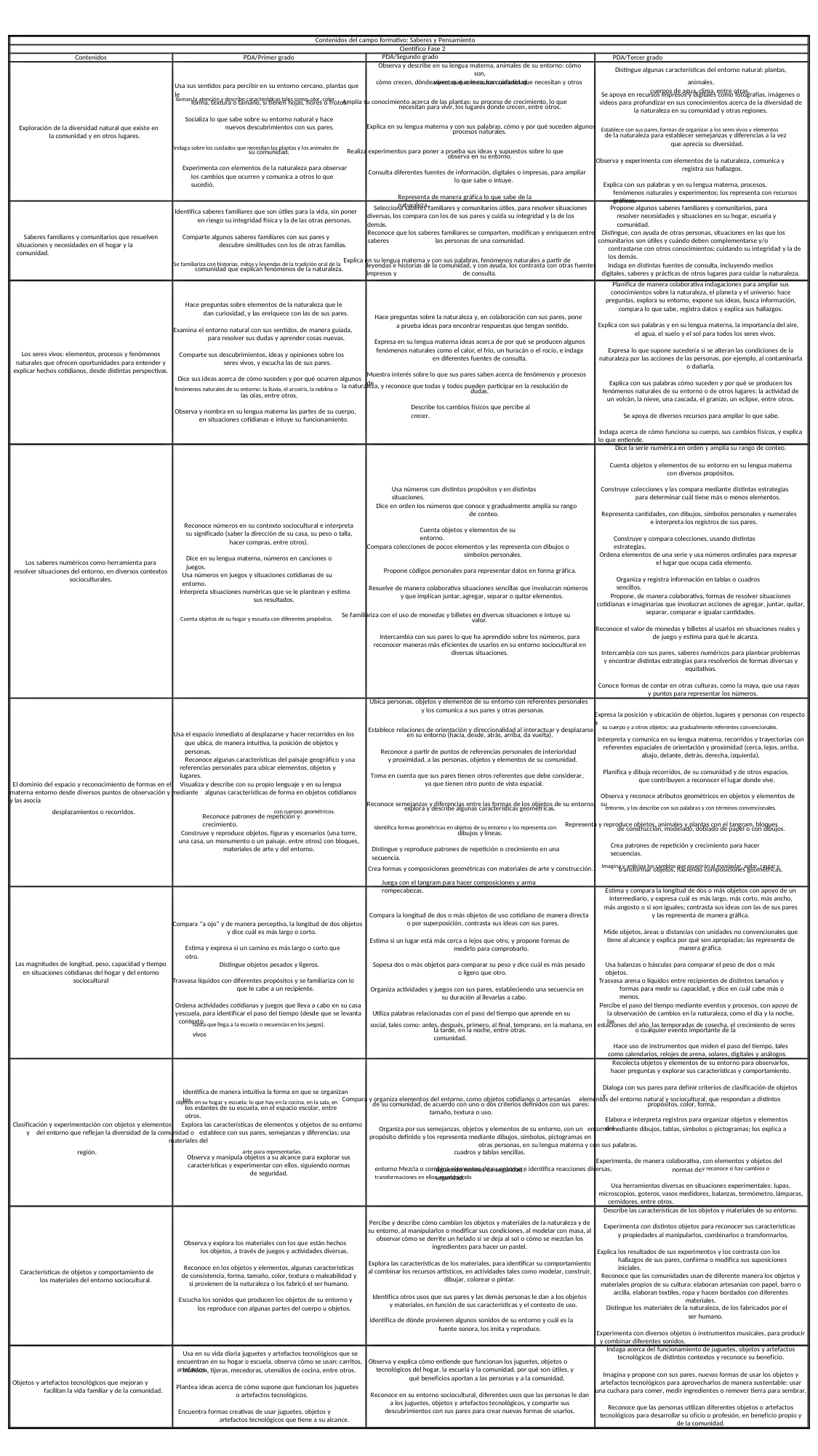

Contenidos del campo formativo: Saberes y Pensamiento Científico Fase 2
PDA/Segundo grado                                                                                      Observa y describe en su lengua materna, animales de su entorno: cómo son,
cómo crecen, dónde viven, qué comen, los cuidados que necesitan y otros
PDA/Tercer grado                                                                              Distingue algunas características del entorno natural: plantas, animales,
cuerpos de agua, clima, entre otras.
PDA/Primer grado
Contenidos
aspectos que le causan curiosidad.
Usa sus sentidos para percibir en su entorno cercano, plantas que le
Se apoya en recursos impresos y digitales como fotografías, imágenes o videos para profundizar en sus conocimientos acerca de la diversidad de la naturaleza en su comunidad y otras regiones.
llaman la atención y describe características tales como: olor, color,     Amplía su conocimiento acerca de las plantas: su proceso de crecimiento, lo que
forma, textura o tamaño, si tienen hojas, flores o frutos.
necesitan para vivir, los lugares donde crecen, entre otros.
Socializa lo que sabe sobre su entorno natural y hace nuevos descubrimientos con sus pares.
Explica en su lengua materna y con sus palabras, cómo y por qué suceden algunos   Establece con sus pares, formas de organizar a los seres vivos y elementos
Exploración de la diversidad natural que existe en la comunidad y en otros lugares.
procesos naturales.
de la naturaleza para establecer semejanzas y diferencias a la vez que aprecia su diversidad.
Indaga sobre los cuidados que necesitan las plantas y los animales de      Realiza experimentos para poner a prueba sus ideas y supuestos sobre lo que
su comunidad.
observa en su entorno.
Observa y experimenta con elementos de la naturaleza, comunica y registra sus hallazgos.
Experimenta con elementos de la naturaleza para observar los cambios que ocurren y comunica a otros lo que sucedió.
Consulta diferentes fuentes de información, digitales o impresas, para ampliar lo que sabe o intuye.
Explica con sus palabras y en su lengua materna, procesos, fenómenos naturales y experimentos; los representa con recursos gráficos.
Representa de manera gráfica lo que sabe de la naturaleza.
Selecciona saberes familiares y comunitarios útiles, para resolver situaciones diversas, los compara con los de sus pares y cuida su integridad y la de los demás.
Propone algunos saberes familiares y comunitarios, para resolver necesidades y situaciones en su hogar, escuela y comunidad.
Identifica saberes familiares que son útiles para la vida, sin poner en riesgo su integridad física y la de las otras personas.
Reconoce que los saberes familiares se comparten, modifican y enriquecen entre    Distingue, con ayuda de otras personas, situaciones en las que los saberes
Comparte algunos saberes familiares con sus pares y descubre similitudes con los de otras familias.
Saberes familiares y comunitarios que resuelven situaciones y necesidades en el hogar y la comunidad.
las personas de una comunidad.
comunitarios son útiles y cuándo deben complementarse y/o contrastarse con otros conocimientos; cuidando su integridad y la de los demás.
Se familiariza con historias, mitos y leyendas de la tradición oral de la  Explica en su lengua materna y con sus palabras, fenómenos naturales a partir de
leyendas e historias de la comunidad, y con ayuda, los contrasta con otras fuentes       Indaga en distintas fuentes de consulta, incluyendo medios impresos y
comunidad que explican fenómenos de la naturaleza.
de consulta.
digitales, saberes y prácticas de otros lugares para cuidar la naturaleza.
Planifica de manera colaborativa indagaciones para ampliar sus conocimientos sobre la naturaleza, el planeta y el universo: hace preguntas, explora su entorno, expone sus ideas, busca información, compara lo que sabe, registra datos y explica sus hallazgos.
Hace preguntas sobre elementos de la naturaleza que le dan curiosidad, y las enriquece con las de sus pares.
Hace preguntas sobre la naturaleza y, en colaboración con sus pares, pone a prueba ideas para encontrar respuestas que tengan sentido.
Explica con sus palabras y en su lengua materna, la importancia del aire, el agua, el suelo y el sol para todos los seres vivos.
Examina el entorno natural con sus sentidos, de manera guiada, para resolver sus dudas y aprender cosas nuevas.
Expresa en su lengua materna ideas acerca de por qué se producen algunos fenómenos naturales como el calor, el frío, un huracán o el rocío, e indaga en diferentes fuentes de consulta.
Expresa lo que supone sucedería si se alteran las condiciones de la naturaleza por las acciones de las personas, por ejemplo, al contaminarla o dañarla.
Los seres vivos: elementos, procesos y fenómenos naturales que ofrecen oportunidades para entender y explicar hechos cotidianos, desde distintas perspectivas.
Comparte sus descubrimientos, ideas y opiniones sobre los seres vivos, y escucha las de sus pares.
Muestra interés sobre lo que sus pares saben acerca de fenómenos y procesos de
Dice sus ideas acerca de cómo suceden y por qué ocurren algunos
fenómenos naturales de su entorno: la lluvia, el arcoíris, la neblina o   la naturaleza, y reconoce que todas y todos pueden participar en la resolución de
Explica con sus palabras cómo suceden y por qué se producen los fenómenos naturales de su entorno o de otros lugares: la actividad de un volcán, la nieve, una cascada, el granizo, un eclipse, entre otros.
dudas.
las olas, entre otros.
Describe los cambios físicos que percibe al crecer.
Observa y nombra en su lengua materna las partes de su cuerpo, en situaciones cotidianas e intuye su funcionamiento.
Se apoya de diversos recursos para ampliar lo que sabe.
Indaga acerca de cómo funciona su cuerpo, sus cambios físicos, y explica lo que entiende.                                                                                                              Dice la serie numérica en orden y amplía su rango de conteo.

Cuenta objetos y elementos de su entorno en su lengua materna con diversos propósitos.
Construye colecciones y las compara mediante distintas estrategias para determinar cuál tiene más o menos elementos.
Usa números con distintos propósitos y en distintas situaciones.
Dice en orden los números que conoce y gradualmente amplía su rango de conteo.
Representa cantidades, con dibujos, símbolos personales y numerales e interpreta los registros de sus pares.
Reconoce números en su contexto sociocultural e interpreta su significado (saber la dirección de su casa, su peso o talla, hacer compras, entre otros).
Cuenta objetos y elementos de su entorno.
Construye y compara colecciones, usando distintas estrategias.
Compara colecciones de pocos elementos y las representa con dibujos o símbolos personales.
Ordena elementos de una serie y usa números ordinales para expresar el lugar que ocupa cada elemento.
Dice en su lengua materna, números en canciones o juegos.
Los saberes numéricos como herramienta para resolver situaciones del entorno, en diversos contextos socioculturales.
Propone códigos personales para representar datos en forma gráfica.
Usa números en juegos y situaciones cotidianas de su entorno.
Organiza y registra información en tablas o cuadros sencillos.
Resuelve de manera colaborativa situaciones sencillas que involucran números y que implican juntar, agregar, separar o quitar elementos.
Interpreta situaciones numéricas que se le plantean y estima sus resultados.
Propone, de manera colaborativa, formas de resolver situaciones cotidianas e imaginarias que involucran acciones de agregar, juntar, quitar, separar, comparar e igualar cantidades.
Cuenta objetos de su hogar y escuela con diferentes propósitos.       Se familiariza con el uso de monedas y billetes en diversas situaciones e intuye su
valor.
Reconoce el valor de monedas y billetes al usarlos en situaciones reales y de juego y estima para qué le alcanza.
Intercambia con sus pares lo que ha aprendido sobre los números, para reconocer maneras más eficientes de usarlos en su entorno sociocultural en diversas situaciones.
Intercambia con sus pares, saberes numéricos para plantear problemas y encontrar distintas estrategias para resolverlos de formas diversas y equitativas.
Conoce formas de contar en otras culturas, como la maya, que usa rayas y puntos para representar los números.
Ubica personas, objetos y elementos de su entorno con referentes personales y los comunica a sus pares y otras personas.
Expresa la posición y ubicación de objetos, lugares y personas con respecto a
Establece relaciones de orientación y direccionalidad al interactuar y desplazarse     su cuerpo y a otros objetos; usa gradualmente referentes convencionales.
Usa el espacio inmediato al desplazarse y hacer recorridos en los que ubica, de manera intuitiva, la posición de objetos y personas.
en su entorno (hacia, desde, atrás, arriba, da vuelta).
Interpreta y comunica en su lengua materna, recorridos y trayectorias con referentes espaciales de orientación y proximidad (cerca, lejos, arriba, abajo, delante, detrás, derecha, izquierda).
Reconoce a partir de puntos de referencias personales de interioridad y proximidad, a las personas, objetos y elementos de su comunidad.
Reconoce algunas características del paisaje geográfico y usa referencias personales para ubicar elementos, objetos y lugares.
Planifica y dibuja recorridos, de su comunidad y de otros espacios, que contribuyen a reconocer el lugar donde vive.
Toma en cuenta que sus pares tienen otros referentes que debe considerar, ya que tienen otro punto de vista espacial.
El dominio del espacio y reconocimiento de formas en el     Visualiza y describe con su propio lenguaje y en su lengua materna entorno desde diversos puntos de observación y mediante    algunas características de forma en objetos cotidianos y las asocia
desplazamientos o recorridos.	con cuerpos geométricos.
Observa y reconoce atributos geométricos en objetos y elementos de su
Reconoce semejanzas y diferencias entre las formas de los objetos de su entorno,      entorno, y los describe con sus palabras y con términos convencionales.
explora y describe algunas características geométricas.
Reconoce patrones de repetición y crecimiento.
Identifica formas geométricas en objetos de su entorno y los representa con      Representa y reproduce objetos, animales y plantas con el tangram, bloques
de construcción, modelado, doblado de papel o con dibujos.
dibujos y líneas.
Construye y reproduce objetos, figuras y escenarios (una torre, una casa, un monumento o un paisaje, entre otros) con bloques, materiales de arte y del entorno.
Crea patrones de repetición y crecimiento para hacer secuencias.
Distingue y reproduce patrones de repetición o crecimiento en una secuencia.
Crea formas y composiciones geométricas con materiales de arte y construcción.     Imagina y anticipa los cambios que ocurrirán al manipular, apilar, rasgar y
transformar objetos, haciendo composiciones geométricas.
Juega con el tangram para hacer composiciones y arma rompecabezas.
Estima y compara la longitud de dos o más objetos con apoyo de un intermediario, y expresa cuál es más largo, más corto, más ancho, más angosto o si son iguales; contrasta sus ideas con las de sus pares y las representa de manera gráfica.
Compara la longitud de dos o más objetos de uso cotidiano de manera directa o por superposición, contrasta sus ideas con sus pares.
Compara “a ojo” y de manera perceptiva, la longitud de dos objetos y dice cuál es más largo o corto.
Mide objetos, áreas o distancias con unidades no convencionales que tiene al alcance y explica por qué son apropiadas; las representa de manera gráfica.
Estima si un lugar está más cerca o lejos que otro, y propone formas de medirlo para comprobarlo.
Estima y expresa si un camino es más largo o corto que otro.
Las magnitudes de longitud, peso, capacidad y tiempo en situaciones cotidianas del hogar y del entorno sociocultural
Distingue objetos pesados y ligeros.
Usa balanzas o básculas para comparar el peso de dos o más objetos.
Sopesa dos o más objetos para comparar su peso y dice cuál es más pesado o ligero que otro.
Trasvasa líquidos con diferentes propósitos y se familiariza con lo que le cabe a un recipiente.
Trasvasa arena o líquidos entre recipientes de distintos tamaños y formas para medir su capacidad, y dice en cuál cabe más o menos.
Organiza actividades y juegos con sus pares, estableciendo una secuencia en su duración al llevarlas a cabo.
Ordena actividades cotidianas y juegos que lleva a cabo en su casa y
Percibe el paso del tiempo mediante eventos y procesos, con apoyo de la observación de cambios en la naturaleza, como el día y la noche, las
escuela, para identificar el paso del tiempo (desde que se levanta      Utiliza palabras relacionadas con el paso del tiempo que aprende en su contexto
hasta que llega a la escuela o secuencias en los juegos).	social, tales como: antes, después, primero, al final, temprano, en la mañana, en   estaciones del año, las temporadas de cosecha, el crecimiento de seres vivos
la tarde, en la noche, entre otras.	o cualquier evento importante de la comunidad.
Hace uso de instrumentos que miden el paso del tiempo, tales como calendarios, relojes de arena, solares, digitales y análogos.     Recolecta objetos y elementos de su entorno para observarlos, hacer preguntas y explorar sus características y comportamiento.
Dialoga con sus pares para definir criterios de clasificación de objetos y
Identifica de manera intuitiva la forma en que se organizan los
objetos en su hogar y escuela: lo que hay en la cocina, en la sala, en   Compara y organiza elementos del entorno, como objetos cotidianos o artesanías     elementos del entorno natural y sociocultural, que respondan a distintos
de su comunidad, de acuerdo con uno o dos criterios definidos con sus pares:	propósitos. color, forma, tamaño, textura o uso.
los estantes de su escuela, en el espacio escolar, entre otros.
Elabora e interpreta registros para organizar objetos y elementos del
Clasificación y experimentación con objetos y elementos      Explora las características de elementos y objetos de su entorno y    del entorno que reflejan la diversidad de la comunidad o   establece con sus pares, semejanzas y diferencias; usa materiales del
región.	arte para representarlas.
Organiza por sus semejanzas, objetos y elementos de su entorno, con un	entorno mediante dibujos, tablas, símbolos o pictogramas; los explica a propósito definido y los representa mediante dibujos, símbolos, pictogramas en		otras personas, en su lengua materna y con sus palabras.
cuadros y tablas sencillas.
Experimenta, de manera colaborativa, con elementos y objetos del entorno Mezcla o combina elementos de su entorno e identifica reacciones diversas,	y reconoce si hay cambios o transformaciones en ellos, manteniendo
Observa y manipula objetos a su alcance para explorar sus características y experimentar con ellos, siguiendo normas de seguridad.
siguiendo normas de seguridad.	normas de seguridad.
Usa herramientas diversas en situaciones experimentales: lupas, microscopios, goteros, vasos medidores, balanzas, termómetro, lámparas, cernidores, entre otros.                                                                          Describe las características de los objetos y materiales de su entorno.
Percibe y describe cómo cambian los objetos y materiales de la naturaleza y de su entorno, al manipularlos o modificar sus condiciones, al modelar con masa, al observar cómo se derrite un helado si se deja al sol o cómo se mezclan los ingredientes para hacer un pastel.
Experimenta con distintos objetos para reconocer sus características y propiedades al manipularlos, combinarlos o transformarlos.
Observa y explora los materiales con los que están hechos los objetos, a través de juegos y actividades diversas.
Explica los resultados de sus experimentos y los contrasta con los hallazgos de sus pares, confirma o modifica sus suposiciones iniciales.
Explora las características de los materiales, para identificar su comportamiento al combinar los recursos artísticos, en actividades tales como modelar, construir, dibujar, colorear o pintar.
Reconoce en los objetos y elementos, algunas características de consistencia, forma, tamaño, color, textura o maleabilidad y si provienen de la naturaleza o los fabricó el ser humano.
Características de objetos y comportamiento de los materiales del entorno sociocultural.
Reconoce que las comunidades usan de diferente manera los objetos y materiales propios de su cultura: elaboran artesanías con papel, barro o arcilla, elaboran textiles, ropa y hacen bordados con diferentes materiales.
Identifica otros usos que sus pares y las demás personas le dan a los objetos y materiales, en función de sus características y el contexto de uso.
Escucha los sonidos que producen los objetos de su entorno y los reproduce con algunas partes del cuerpo u objetos.
Distingue los materiales de la naturaleza, de los fabricados por el ser humano.
Identifica de dónde provienen algunos sonidos de su entorno y cuál es la fuente sonora, los imita y reproduce.
Experimenta con diversos objetos o instrumentos musicales, para producir y combinar diferentes sonidos.                                                                        Indaga acerca del funcionamiento de juguetes, objetos y artefactos tecnológicos de distintos contextos y reconoce su beneficio.
Usa en su vida diaria juguetes y artefactos tecnológicos que se
encuentran en su hogar o escuela, observa cómo se usan: carritos,    Observa y explica cómo entiende que funcionan los juguetes, objetos o artefactos
tecnológicos del hogar, la escuela y la comunidad, por qué son útiles, y qué beneficios aportan a las personas y a la comunidad.
muñecos, tijeras, mecedoras, utensilios de cocina, entre otros.
Imagina y propone con sus pares, nuevas formas de usar los objetos y artefactos tecnológicos para aprovecharlos de manera sustentable: usar una cuchara para comer, medir ingredientes o remover tierra para sembrar.
Objetos y artefactos tecnológicos que mejoran y facilitan la vida familiar y de la comunidad.
Plantea ideas acerca de cómo supone que funcionan los juguetes o artefactos tecnológicos.
Reconoce en su entorno sociocultural, diferentes usos que las personas le dan a los juguetes, objetos y artefactos tecnológicos, y comparte sus descubrimientos con sus pares para crear nuevas formas de usarlos.
Reconoce que las personas utilizan diferentes objetos o artefactos tecnológicos para desarrollar su oficio o profesión, en beneficio propio y de la comunidad.
Encuentra formas creativas de usar juguetes, objetos y artefactos tecnológicos que tiene a su alcance.